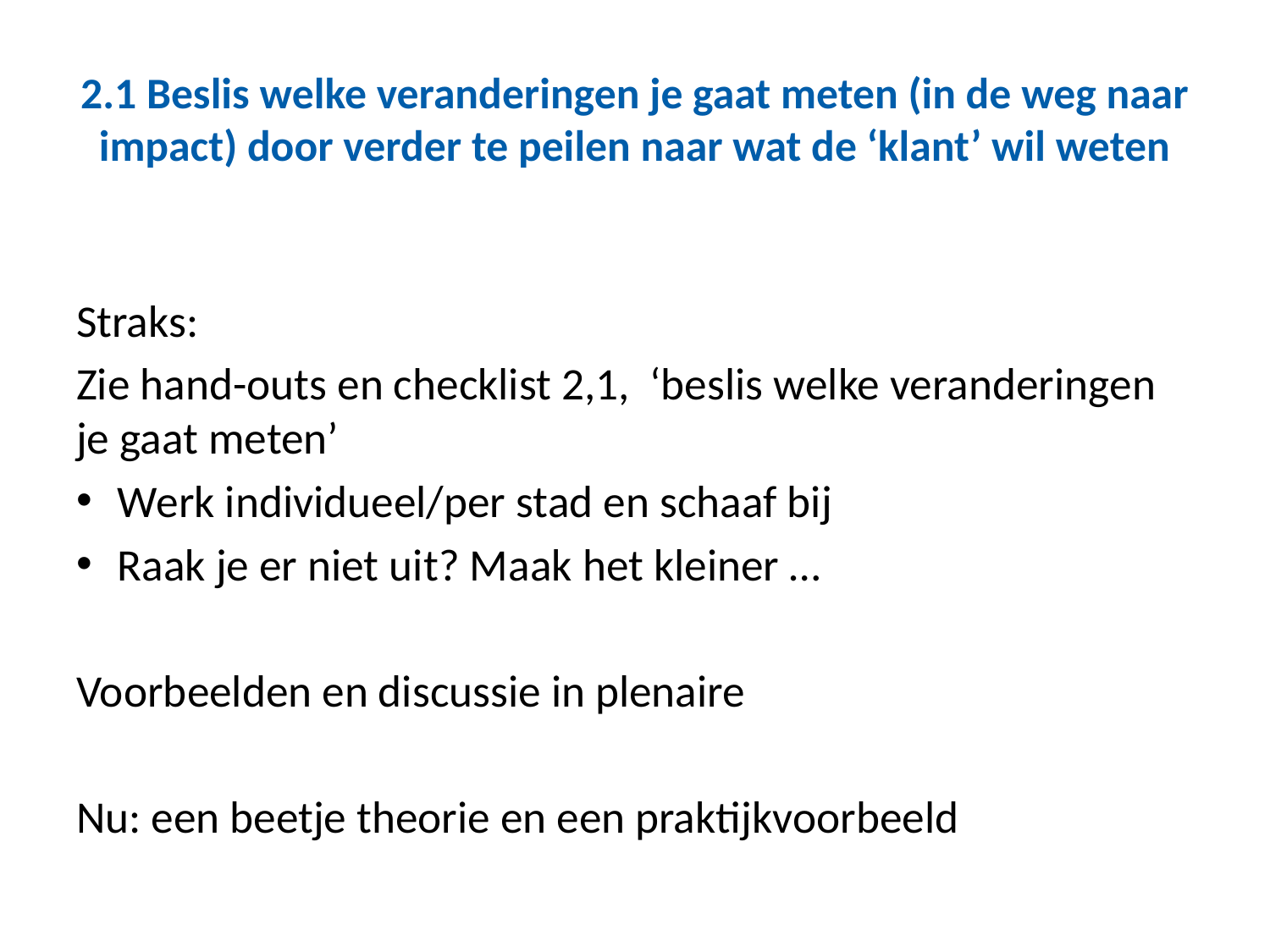

# 2.1 Beslis welke veranderingen je gaat meten (in de weg naar impact) door verder te peilen naar wat de ‘klant’ wil weten

Straks:
Zie hand-outs en checklist 2,1,  ‘beslis welke veranderingen je gaat meten’
Werk individueel/per stad en schaaf bij
Raak je er niet uit? Maak het kleiner …

Voorbeelden en discussie in plenaire

Nu: een beetje theorie en een praktijkvoorbeeld